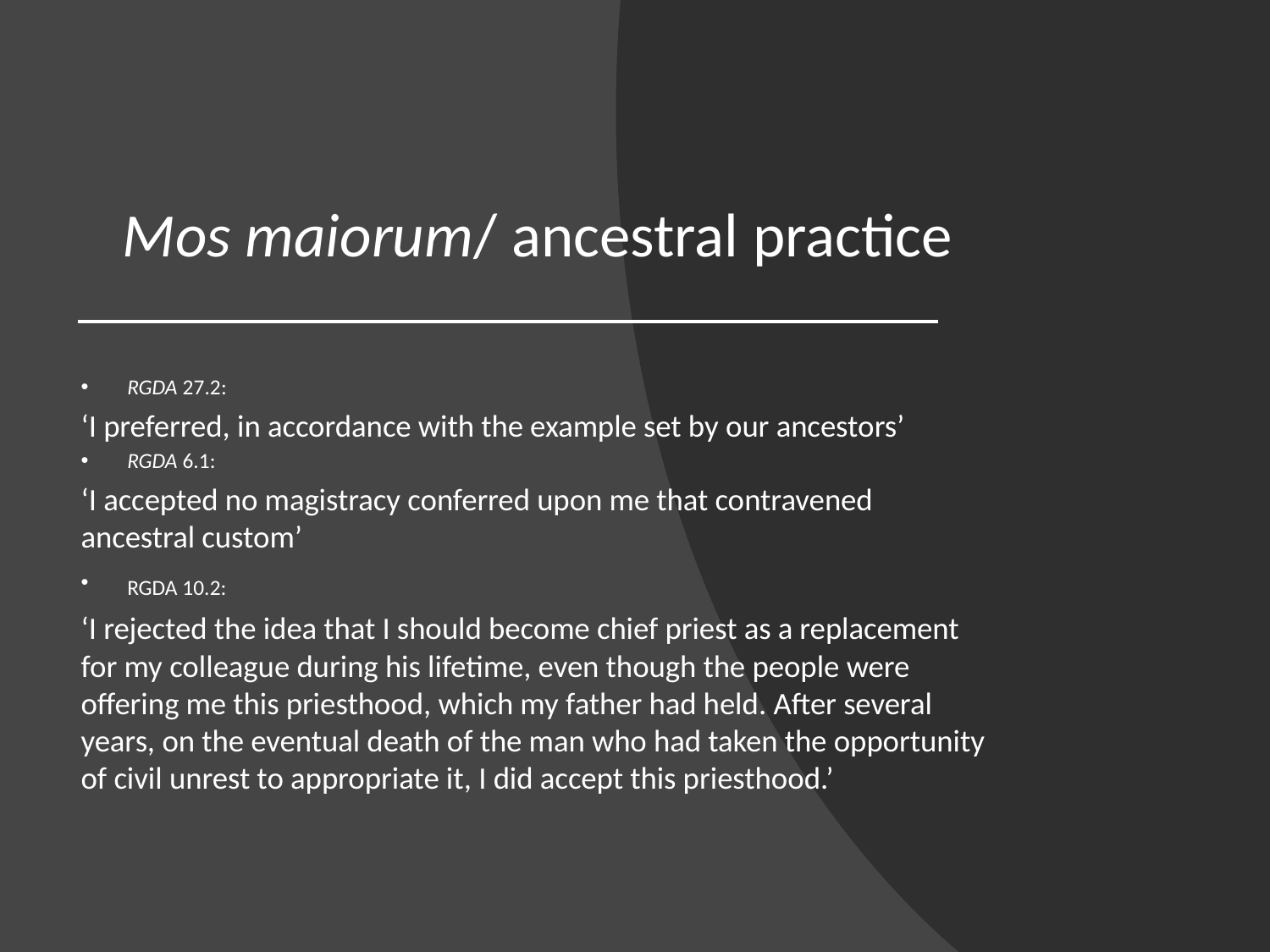

# Mos maiorum/ ancestral practice
RGDA 27.2:
‘I preferred, in accordance with the example set by our ancestors’
RGDA 6.1:
‘I accepted no magistracy conferred upon me that contravened ancestral custom’
RGDA 10.2:
‘I rejected the idea that I should become chief priest as a replacement for my colleague during his lifetime, even though the people were offering me this priesthood, which my father had held. After several years, on the eventual death of the man who had taken the opportunity of civil unrest to appropriate it, I did accept this priesthood.’